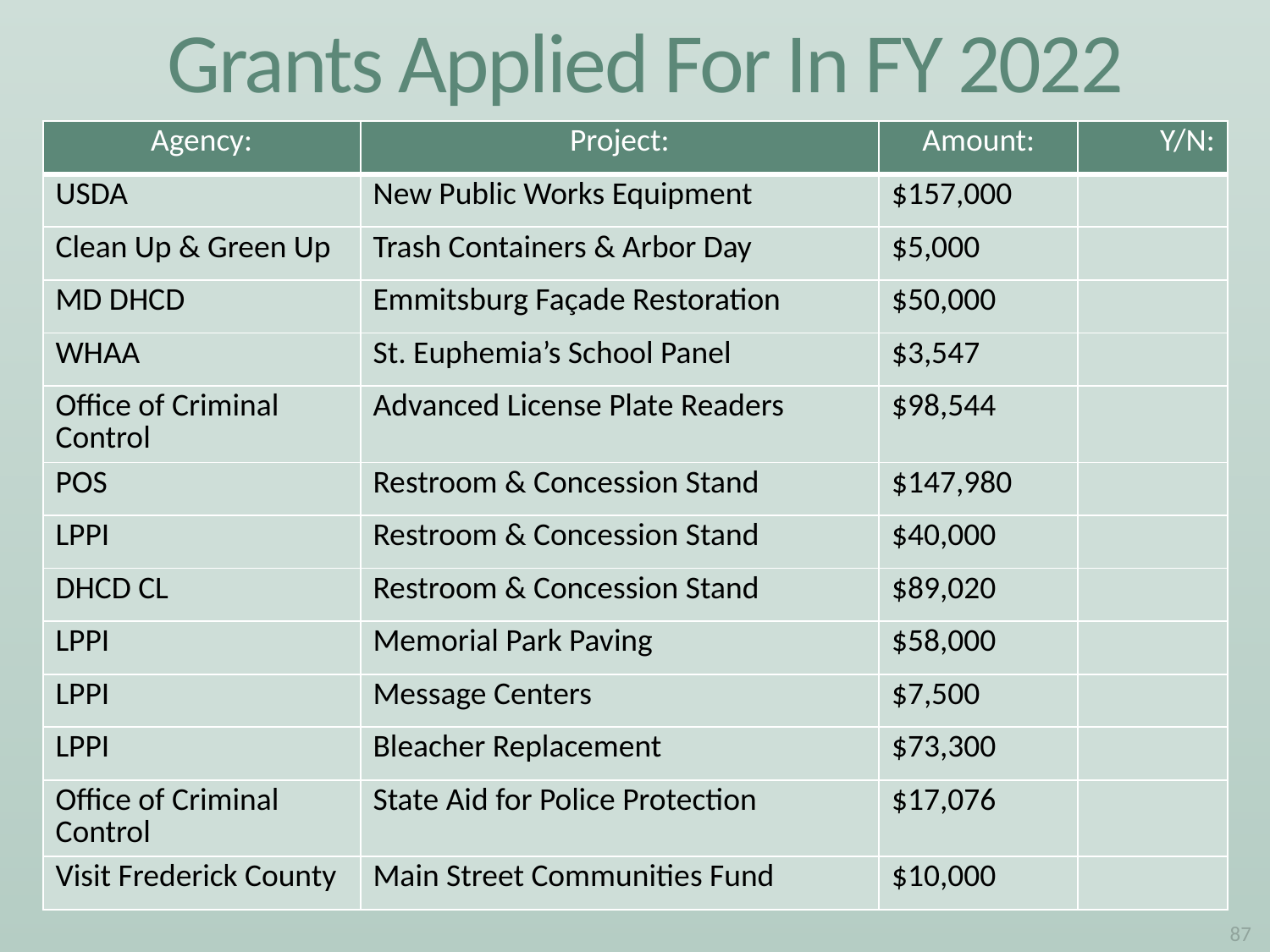

# Grants Applied For In FY 2022
| Agency: | Project: | Amount: | Y/N: |
| --- | --- | --- | --- |
| USDA | New Public Works Equipment | $157,000 |  |
| Clean Up & Green Up | Trash Containers & Arbor Day | $5,000 |  |
| MD DHCD | Emmitsburg Façade Restoration | $50,000 |  |
| WHAA | St. Euphemia’s School Panel | $3,547 |  |
| Office of Criminal Control | Advanced License Plate Readers | $98,544 |  |
| POS | Restroom & Concession Stand | $147,980 |  |
| LPPI | Restroom & Concession Stand | $40,000 |  |
| DHCD CL | Restroom & Concession Stand | $89,020 |  |
| LPPI | Memorial Park Paving | $58,000 |  |
| LPPI | Message Centers | $7,500 |  |
| LPPI | Bleacher Replacement | $73,300 |  |
| Office of Criminal Control | State Aid for Police Protection | $17,076 |  |
| Visit Frederick County | Main Street Communities Fund | $10,000 |  |
87